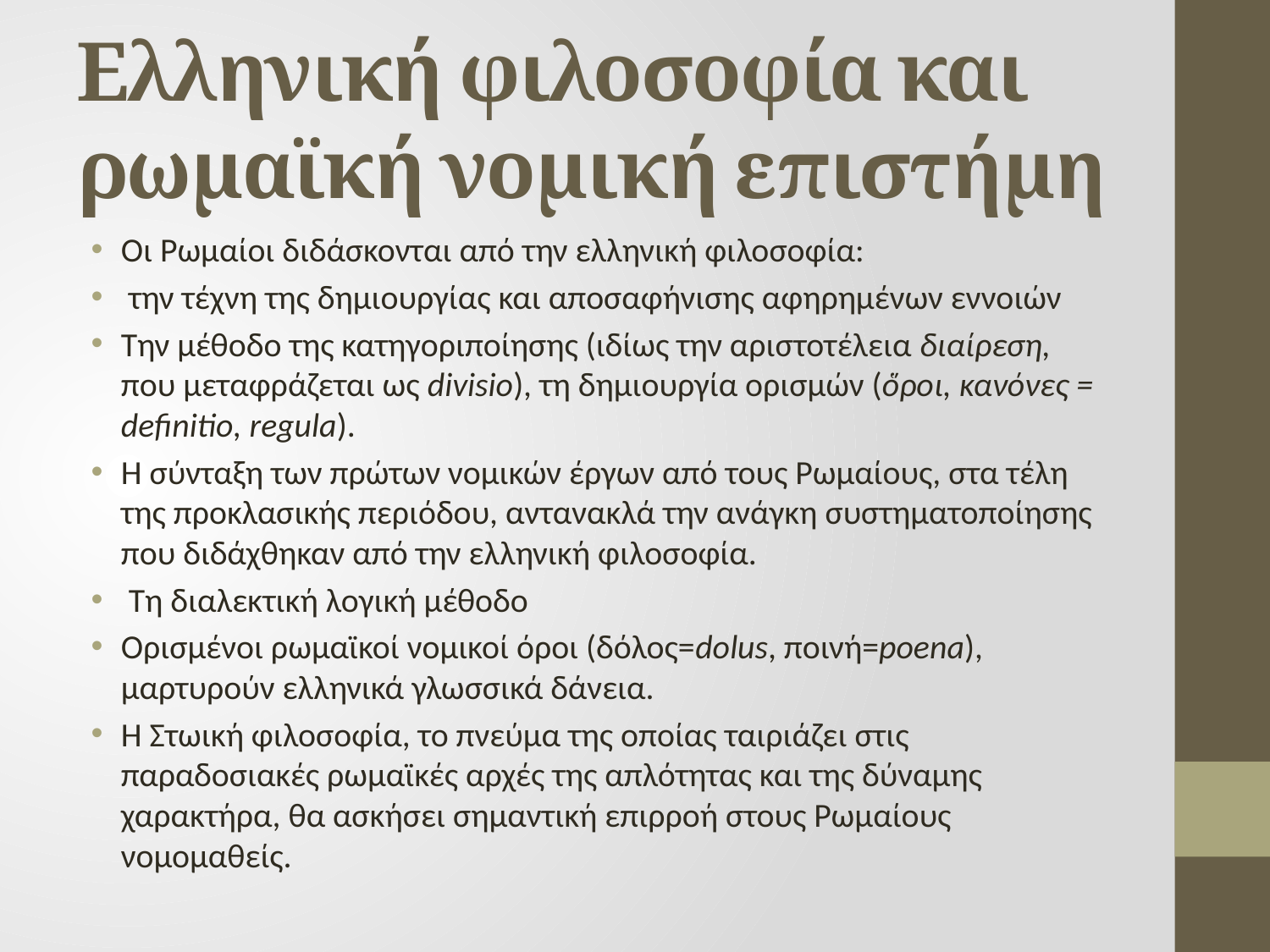

# Ελληνική φιλοσοφία και ρωμαϊκή νομική επιστήμη
Οι Ρωμαίοι διδάσκονται από την ελληνική φιλοσοφία:
 την τέχνη της δημιουργίας και αποσαφήνισης αφηρημένων εννοιών
Την μέθοδο της κατηγοριποίησης (ιδίως την αριστοτέλεια διαίρεση, που μεταφράζεται ως divisio), τη δημιουργία ορισμών (ὅροι, κανόνες = definitio, regula).
Η σύνταξη των πρώτων νομικών έργων από τους Ρωμαίους, στα τέλη της προκλασικής περιόδου, αντανακλά την ανάγκη συστηματοποίησης που διδάχθηκαν από την ελληνική φιλοσοφία.
 Τη διαλεκτική λογική μέθοδο
Ορισμένοι ρωμαϊκοί νομικοί όροι (δόλος=dolus, ποινή=poena), μαρτυρούν ελληνικά γλωσσικά δάνεια.
Η Στωική φιλοσοφία, το πνεύμα της οποίας ταιριάζει στις παραδοσιακές ρωμαϊκές αρχές της απλότητας και της δύναμης χαρακτήρα, θα ασκήσει σημαντική επιρροή στους Ρωμαίους νομομαθείς.